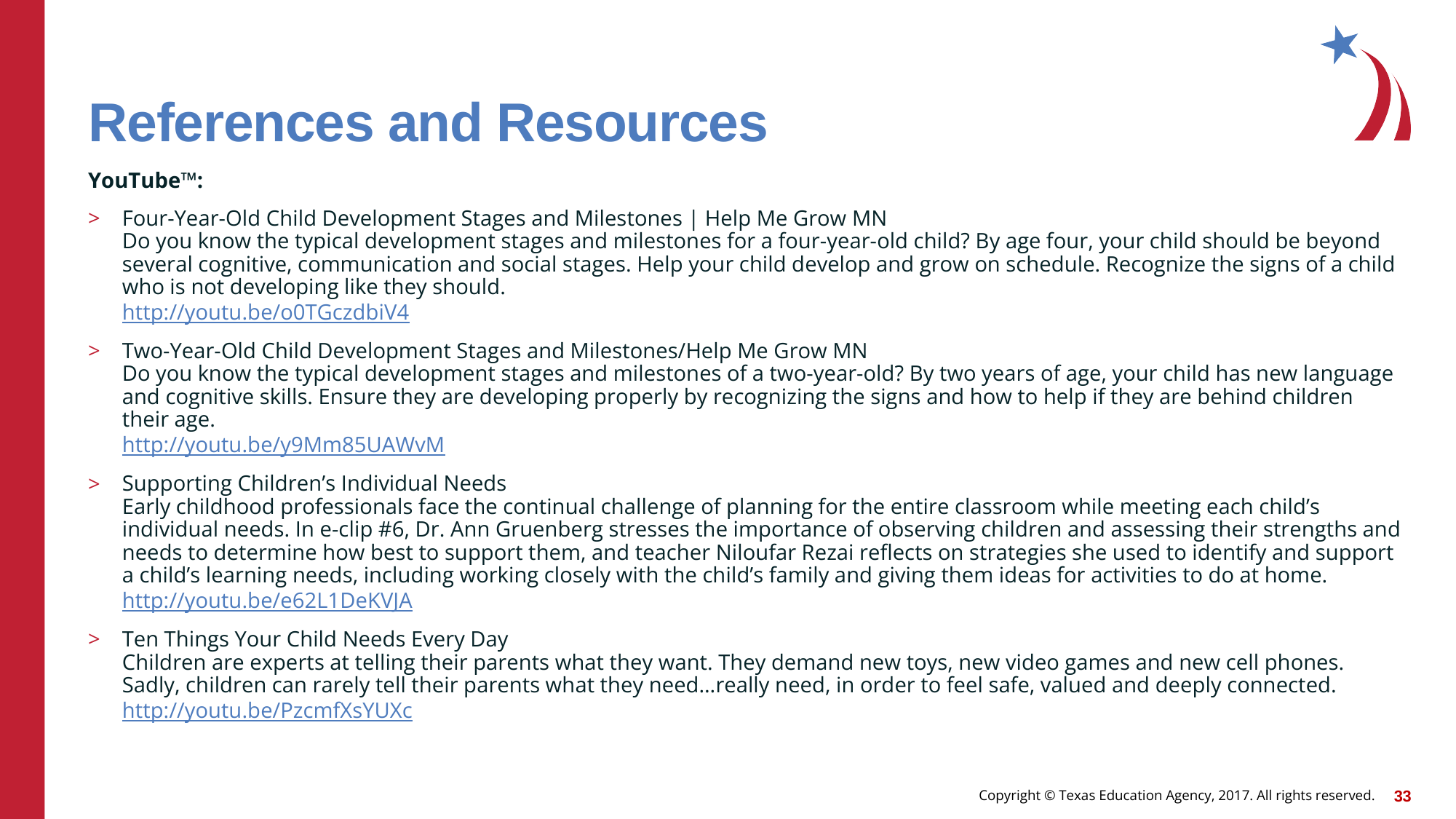

# References and Resources
YouTube™:
Four-Year-Old Child Development Stages and Milestones | Help Me Grow MN
Do you know the typical development stages and milestones for a four-year-old child? By age four, your child should be beyond several cognitive, communication and social stages. Help your child develop and grow on schedule. Recognize the signs of a child who is not developing like they should.
http://youtu.be/o0TGczdbiV4
Two-Year-Old Child Development Stages and Milestones/Help Me Grow MN
Do you know the typical development stages and milestones of a two-year-old? By two years of age, your child has new language and cognitive skills. Ensure they are developing properly by recognizing the signs and how to help if they are behind children their age.
http://youtu.be/y9Mm85UAWvM
Supporting Children’s Individual Needs
Early childhood professionals face the continual challenge of planning for the entire classroom while meeting each child’s individual needs. In e-clip #6, Dr. Ann Gruenberg stresses the importance of observing children and assessing their strengths and needs to determine how best to support them, and teacher Niloufar Rezai reflects on strategies she used to identify and support a child’s learning needs, including working closely with the child’s family and giving them ideas for activities to do at home.
http://youtu.be/e62L1DeKVJA
Ten Things Your Child Needs Every Day
Children are experts at telling their parents what they want. They demand new toys, new video games and new cell phones. Sadly, children can rarely tell their parents what they need…really need, in order to feel safe, valued and deeply connected.
http://youtu.be/PzcmfXsYUXc